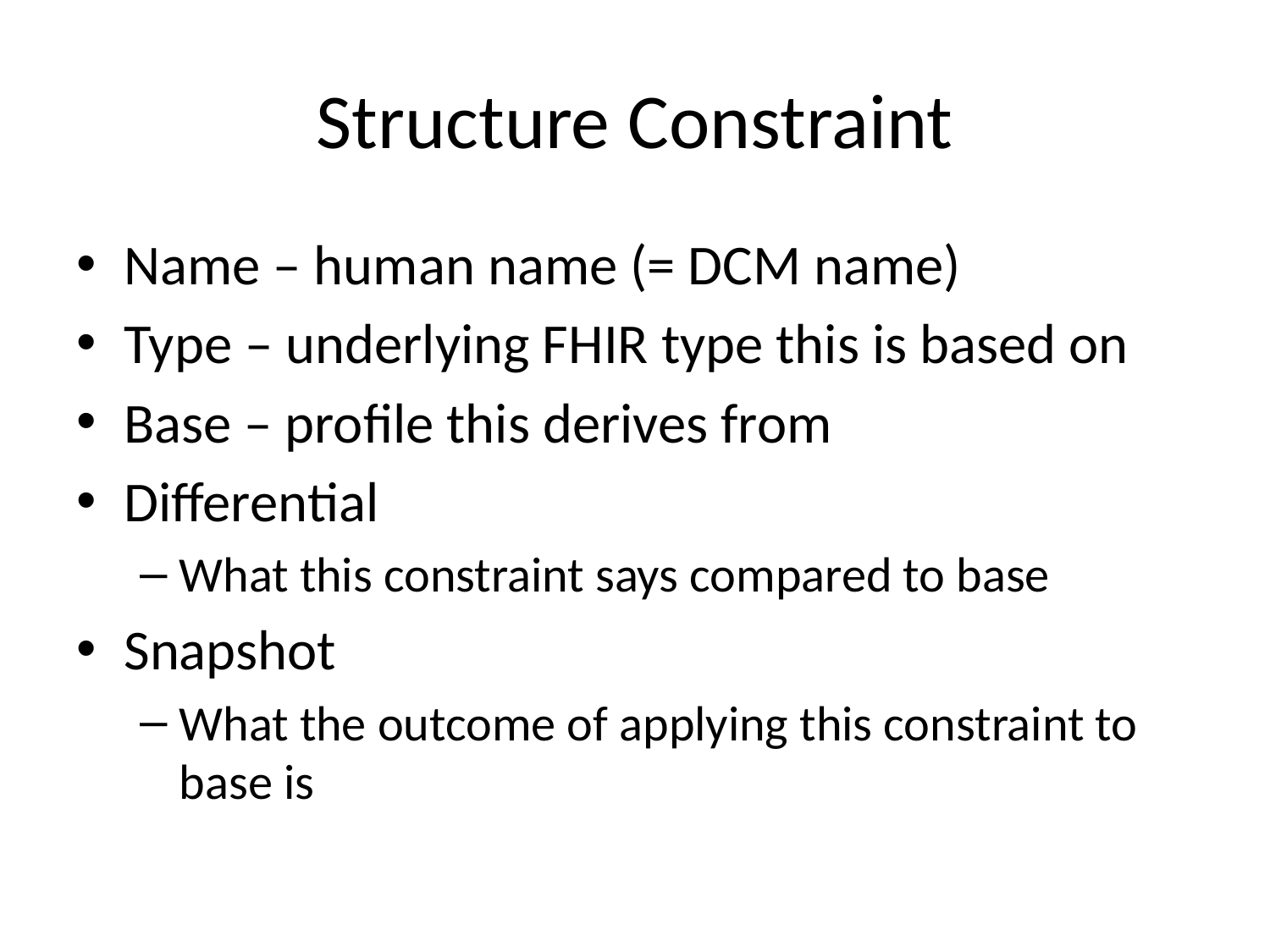

# Structure Constraint
Name – human name (= DCM name)
Type – underlying FHIR type this is based on
Base – profile this derives from
Differential
What this constraint says compared to base
Snapshot
What the outcome of applying this constraint to base is